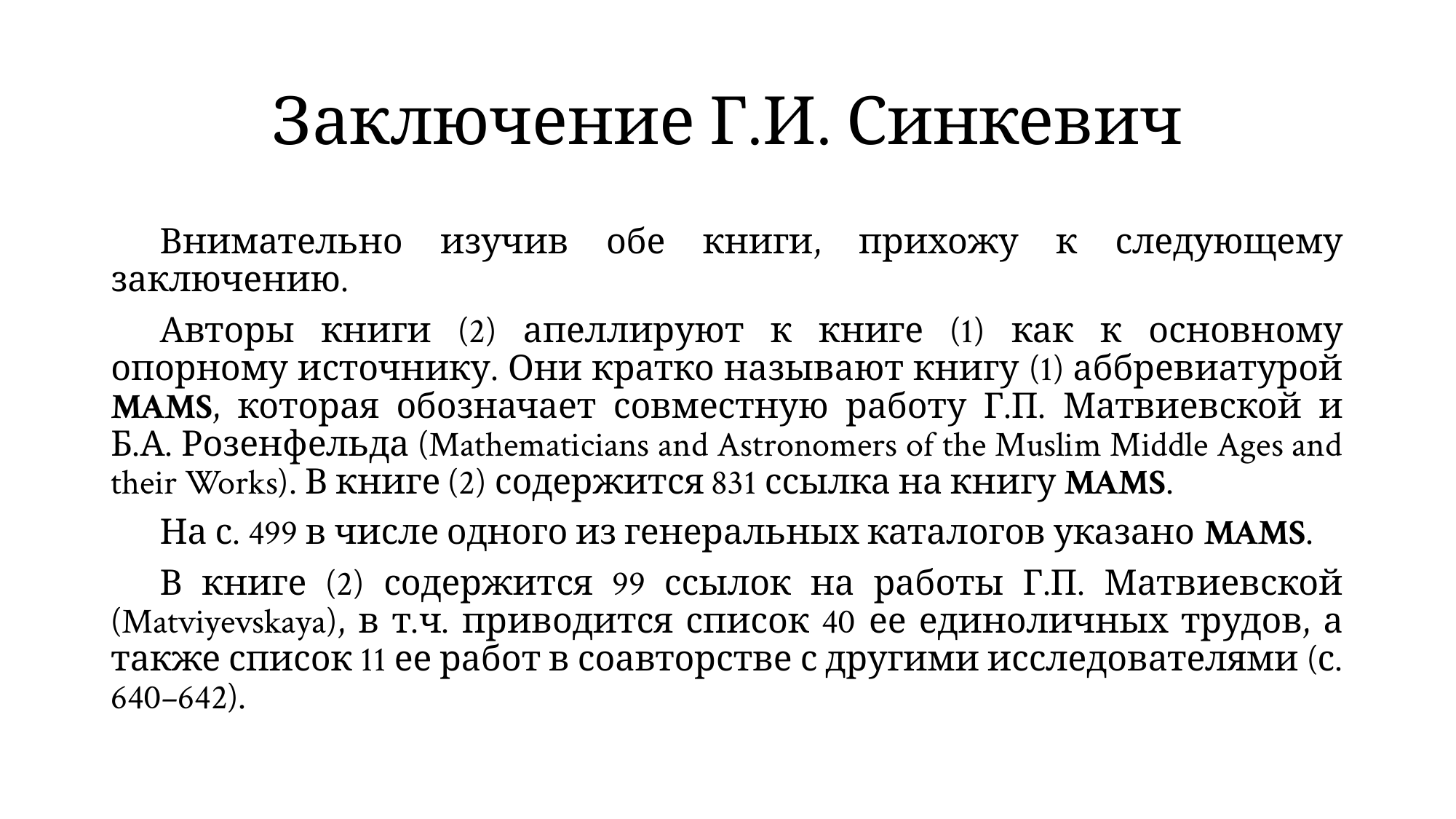

# Заключение Г.И. Синкевич
Внимательно изучив обе книги, прихожу к следующему заключению.
Авторы книги (2) апеллируют к книге (1) как к основному опорному источнику. Они кратко называют книгу (1) аббревиатурой MAMS, которая обозначает совместную работу Г.П. Матвиевской и Б.А. Розенфельда (Mathematicians and Astronomers of the Muslim Middle Ages and their Works). В книге (2) содержится 831 ссылка на книгу MAMS.
На с. 499 в числе одного из генеральных каталогов указано MAMS.
В книге (2) содержится 99 ссылок на работы Г.П. Матвиевской (Matviyevskaya), в т.ч. приводится список 40 ее единоличных трудов, а также список 11 ее работ в соавторстве с другими исследователями (с. 640‒642).